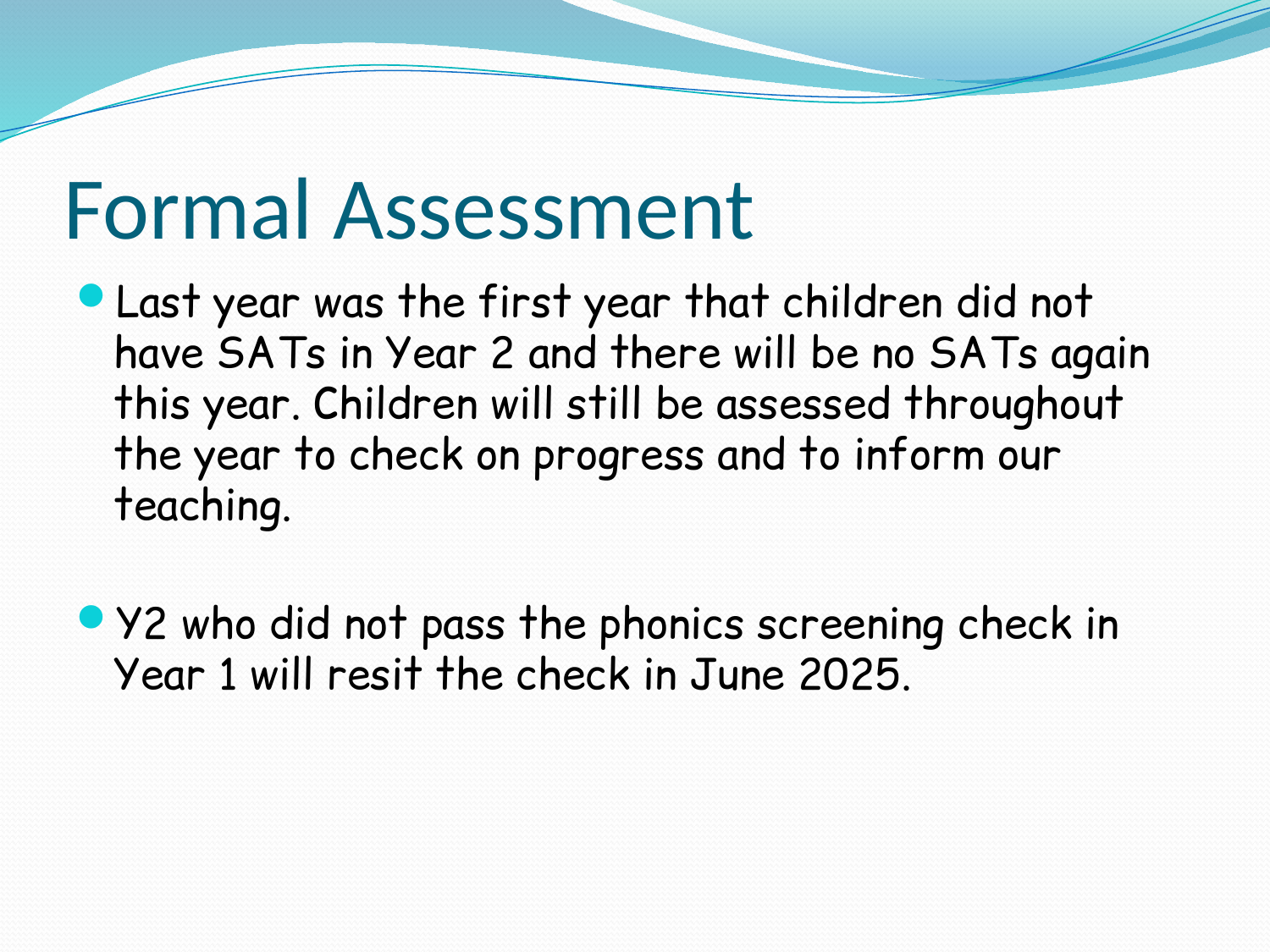

# Formal Assessment
Last year was the first year that children did not have SATs in Year 2 and there will be no SATs again this year. Children will still be assessed throughout the year to check on progress and to inform our teaching.

Y2 who did not pass the phonics screening check in Year 1 will resit the check in June 2025.